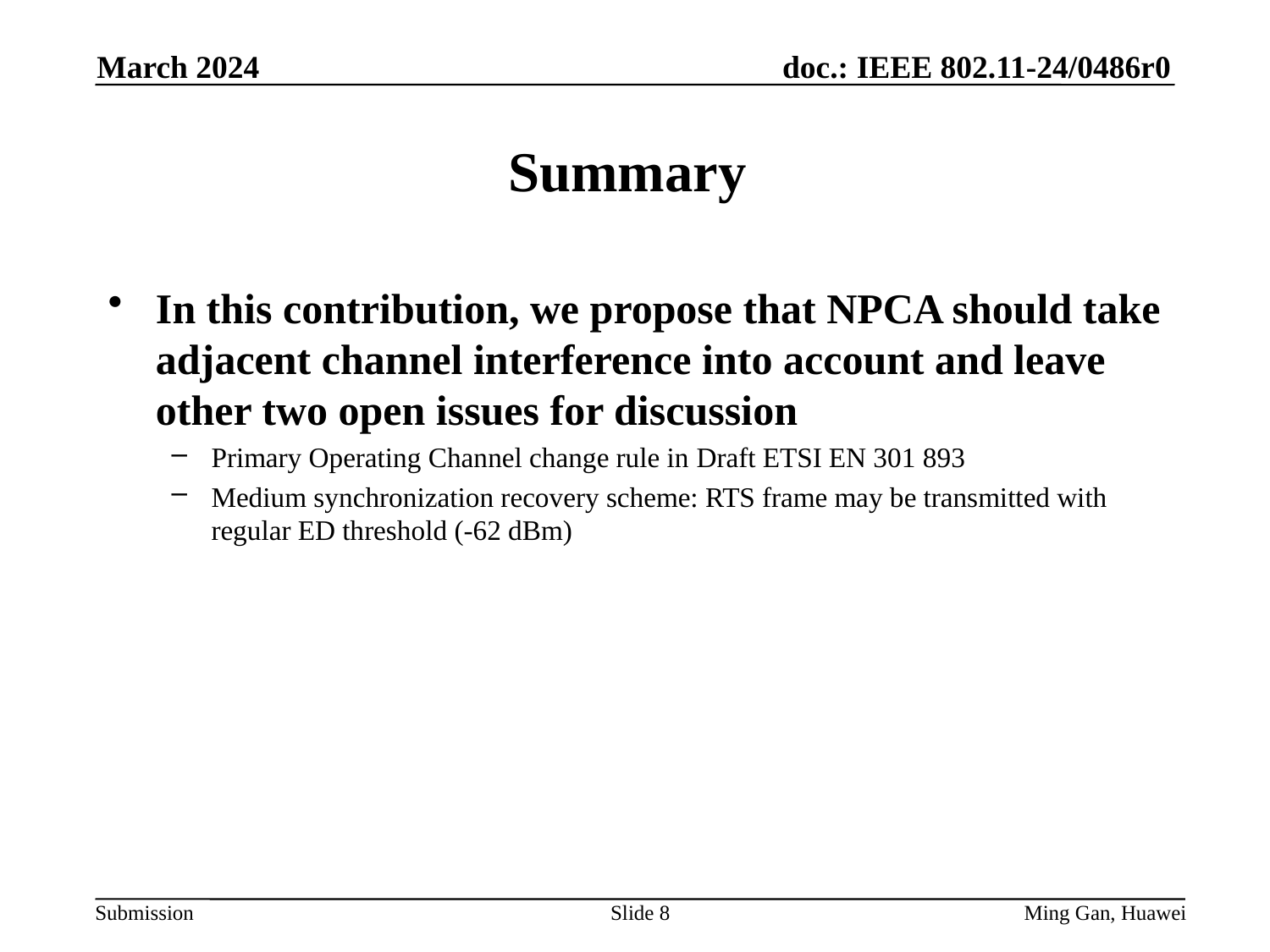

March 2024
# Summary
In this contribution, we propose that NPCA should take adjacent channel interference into account and leave other two open issues for discussion
Primary Operating Channel change rule in Draft ETSI EN 301 893
Medium synchronization recovery scheme: RTS frame may be transmitted with regular ED threshold (-62 dBm)

Slide 8
Ming Gan, Huawei